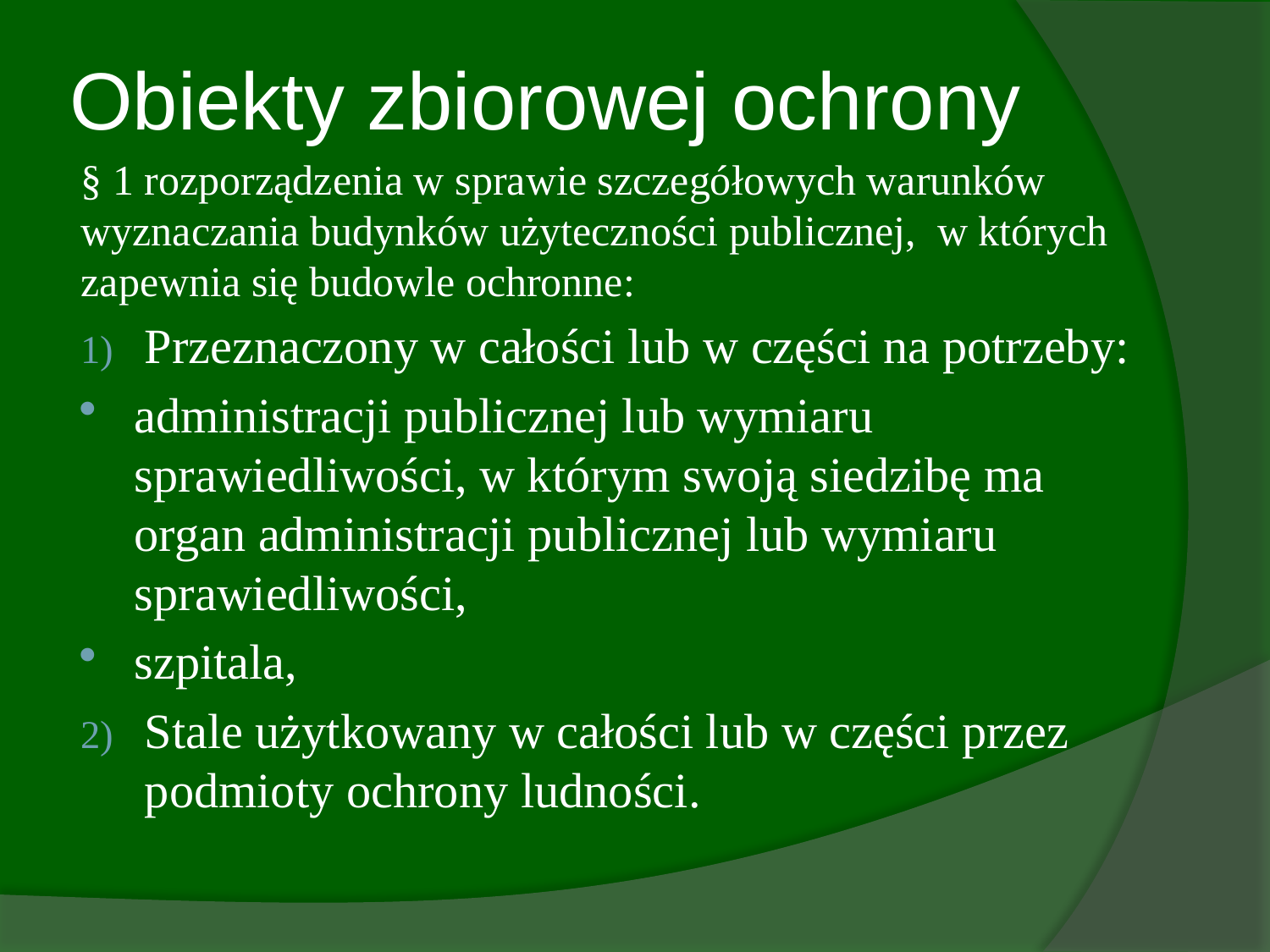

# Obiekty zbiorowej ochrony
§ 1 rozporządzenia w sprawie szczegółowych warunków wyznaczania budynków użyteczności publicznej,  w których zapewnia się budowle ochronne:
Przeznaczony w całości lub w części na potrzeby:
administracji publicznej lub wymiaru sprawiedliwości, w którym swoją siedzibę ma organ administracji publicznej lub wymiaru sprawiedliwości,
szpitala,
Stale użytkowany w całości lub w części przez podmioty ochrony ludności.